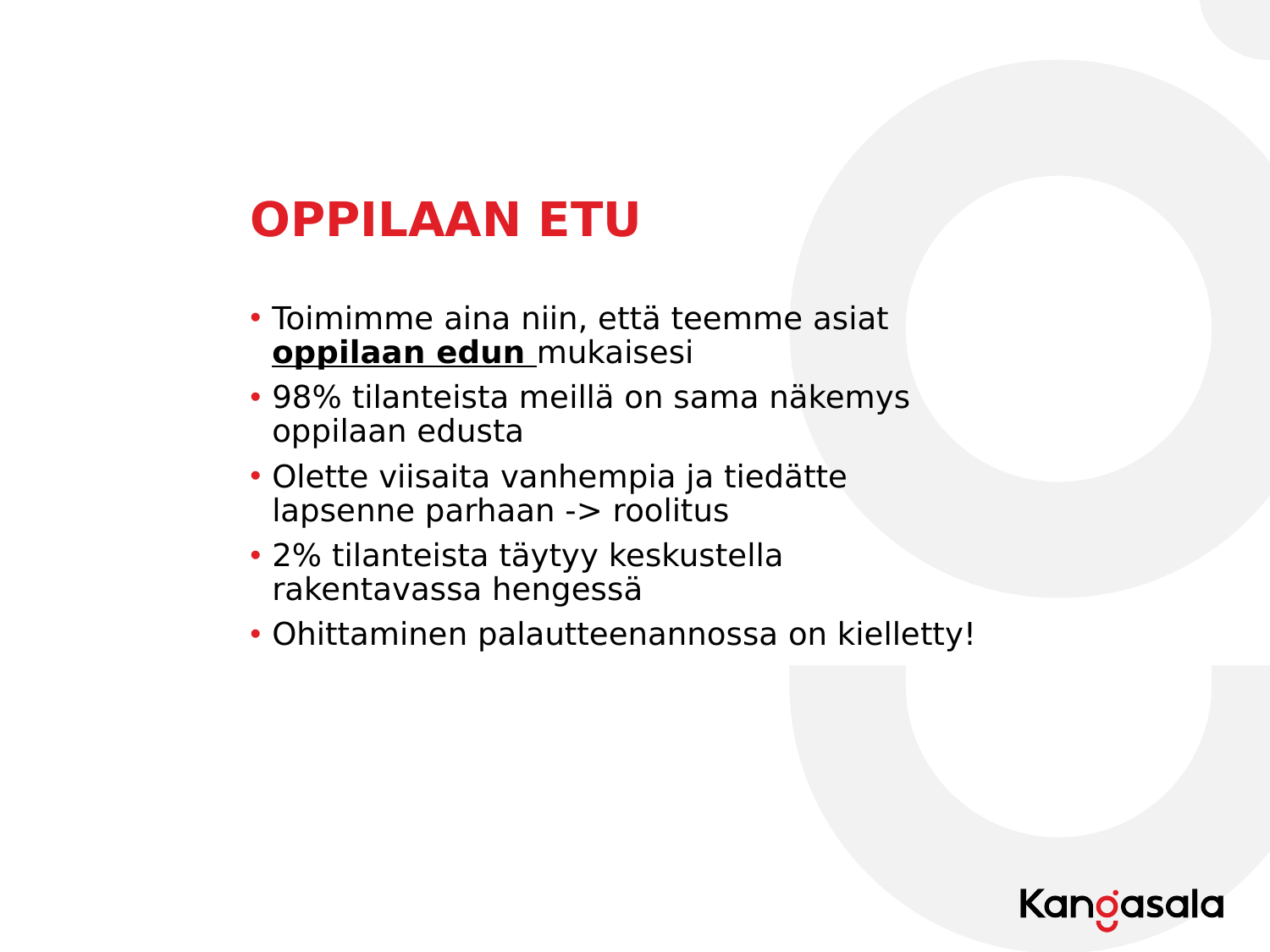

# OPPILAAN ETU
Toimimme aina niin, että teemme asiat oppilaan edun mukaisesi
98% tilanteista meillä on sama näkemys oppilaan edusta
Olette viisaita vanhempia ja tiedätte lapsenne parhaan -> roolitus
2% tilanteista täytyy keskustella rakentavassa hengessä
Ohittaminen palautteenannossa on kielletty!